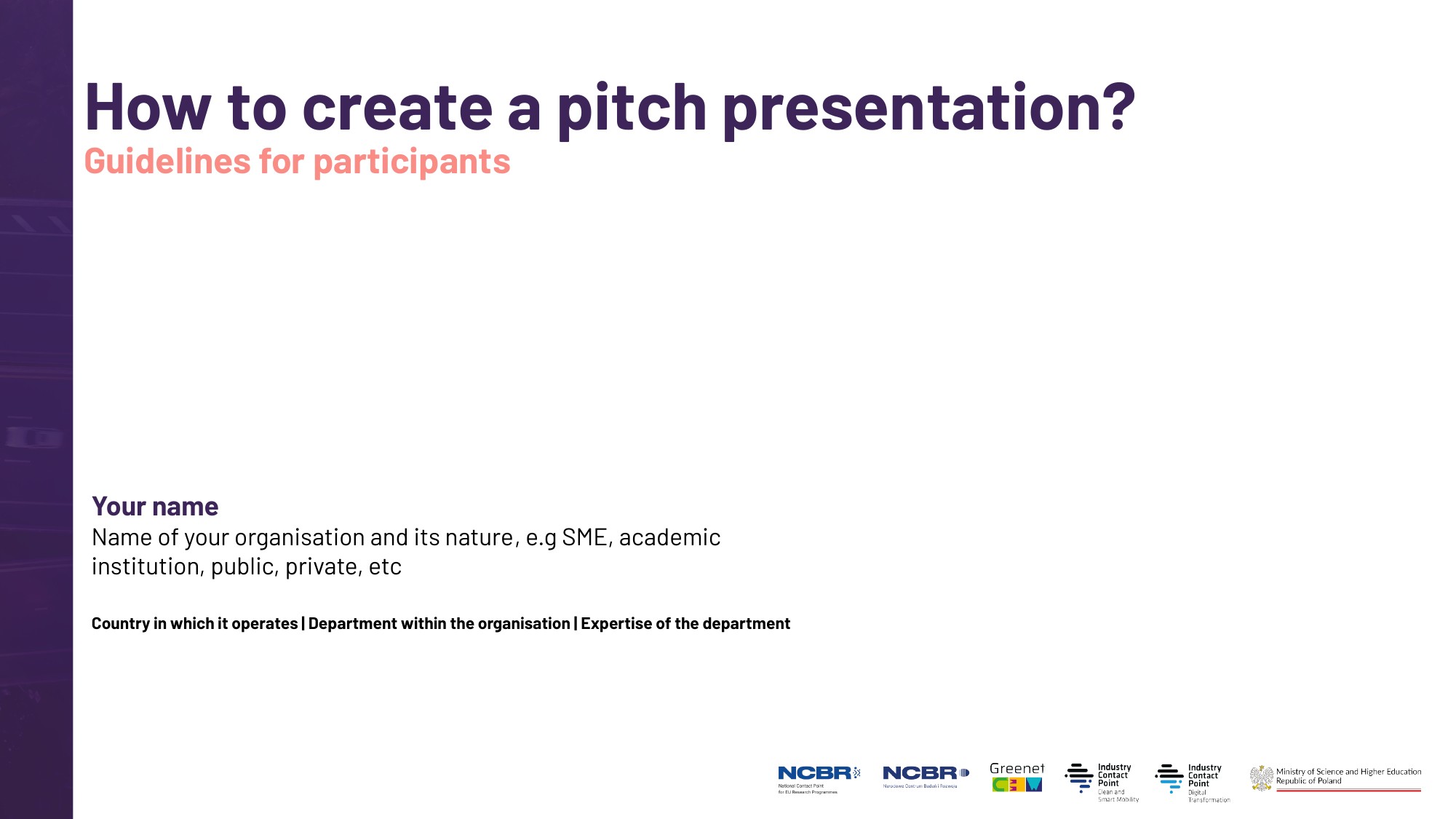

How to create a pitch presentation?
Guidelines for participants
Your name
Name of your organisation and its nature, e.g SME, academic institution, public, private, etc
Country in which it operates | Department within the organisation | Expertise of the department